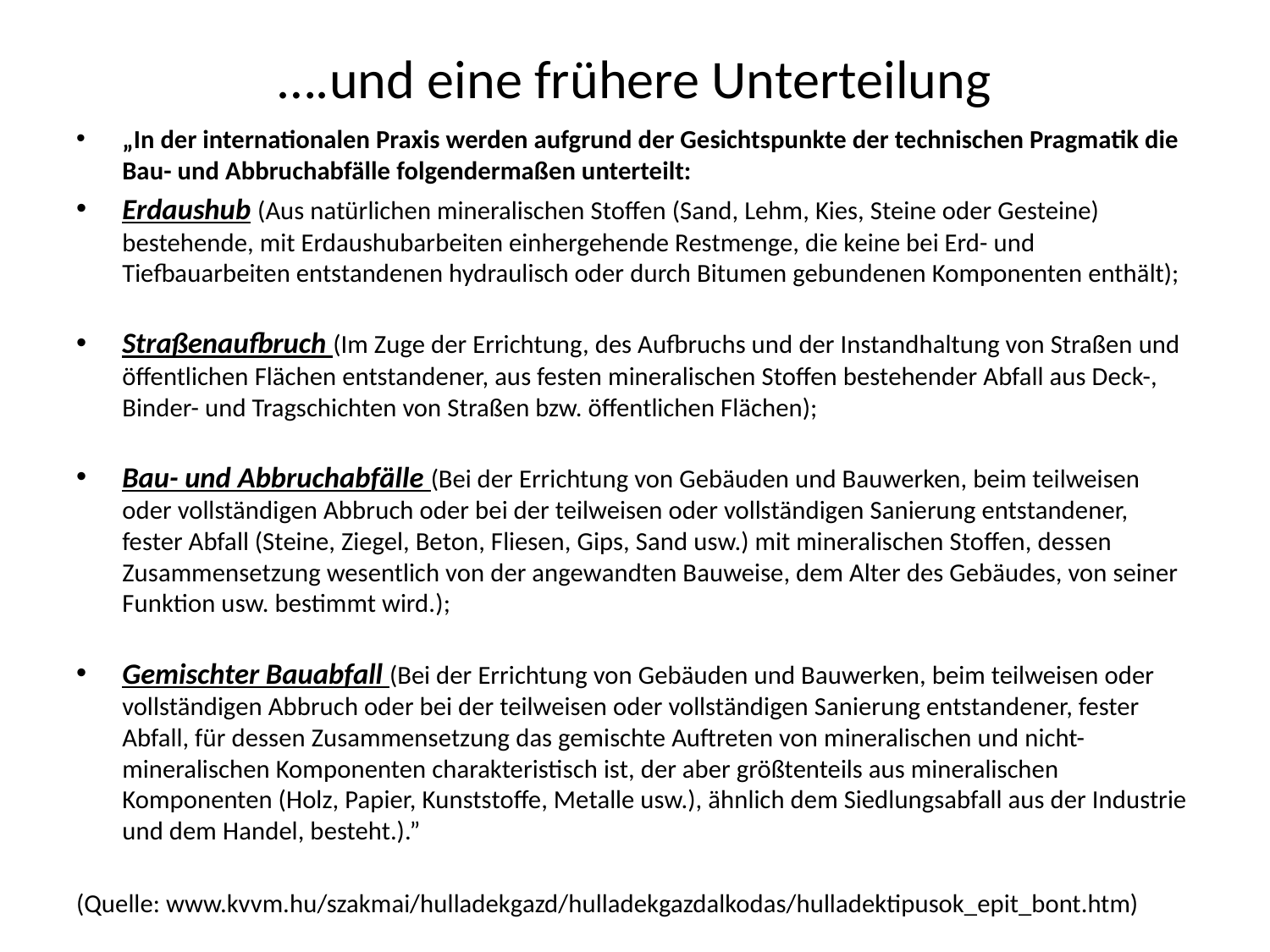

# ….und eine frühere Unterteilung
„In der internationalen Praxis werden aufgrund der Gesichtspunkte der technischen Pragmatik die Bau- und Abbruchabfälle folgendermaßen unterteilt:
Erdaushub (Aus natürlichen mineralischen Stoffen (Sand, Lehm, Kies, Steine oder Gesteine) bestehende, mit Erdaushubarbeiten einhergehende Restmenge, die keine bei Erd- und Tiefbauarbeiten entstandenen hydraulisch oder durch Bitumen gebundenen Komponenten enthält);
Straßenaufbruch (Im Zuge der Errichtung, des Aufbruchs und der Instandhaltung von Straßen und öffentlichen Flächen entstandener, aus festen mineralischen Stoffen bestehender Abfall aus Deck-, Binder- und Tragschichten von Straßen bzw. öffentlichen Flächen);
Bau- und Abbruchabfälle (Bei der Errichtung von Gebäuden und Bauwerken, beim teilweisen oder vollständigen Abbruch oder bei der teilweisen oder vollständigen Sanierung entstandener, fester Abfall (Steine, Ziegel, Beton, Fliesen, Gips, Sand usw.) mit mineralischen Stoffen, dessen Zusammensetzung wesentlich von der angewandten Bauweise, dem Alter des Gebäudes, von seiner Funktion usw. bestimmt wird.);
Gemischter Bauabfall (Bei der Errichtung von Gebäuden und Bauwerken, beim teilweisen oder vollständigen Abbruch oder bei der teilweisen oder vollständigen Sanierung entstandener, fester Abfall, für dessen Zusammensetzung das gemischte Auftreten von mineralischen und nicht-mineralischen Komponenten charakteristisch ist, der aber größtenteils aus mineralischen Komponenten (Holz, Papier, Kunststoffe, Metalle usw.), ähnlich dem Siedlungsabfall aus der Industrie und dem Handel, besteht.).”

(Quelle: www.kvvm.hu/szakmai/hulladekgazd/hulladekgazdalkodas/hulladektipusok_epit_bont.htm)